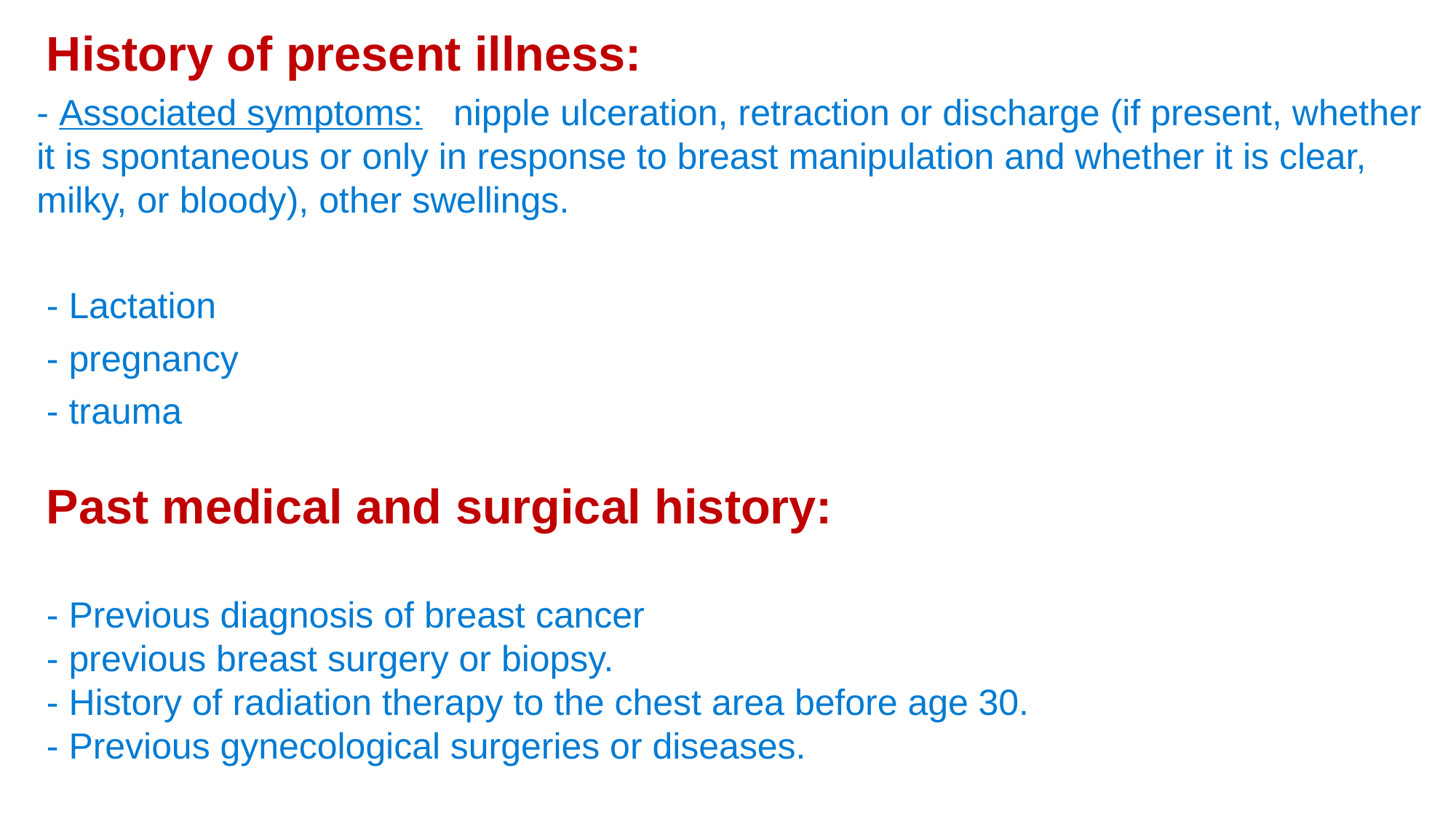

History of present illness:
- Associated symptoms:   nipple ulceration, retraction or discharge (if present, whether it is spontaneous or only in response to breast manipulation and whether it is clear, milky, or bloody), other swellings.

- Lactation
- pregnancy
- trauma

Past medical and surgical history:

- Previous diagnosis of breast cancer
- previous breast surgery or biopsy.
- History of radiation therapy to the chest area before age 30.
- Previous gynecological surgeries or diseases.